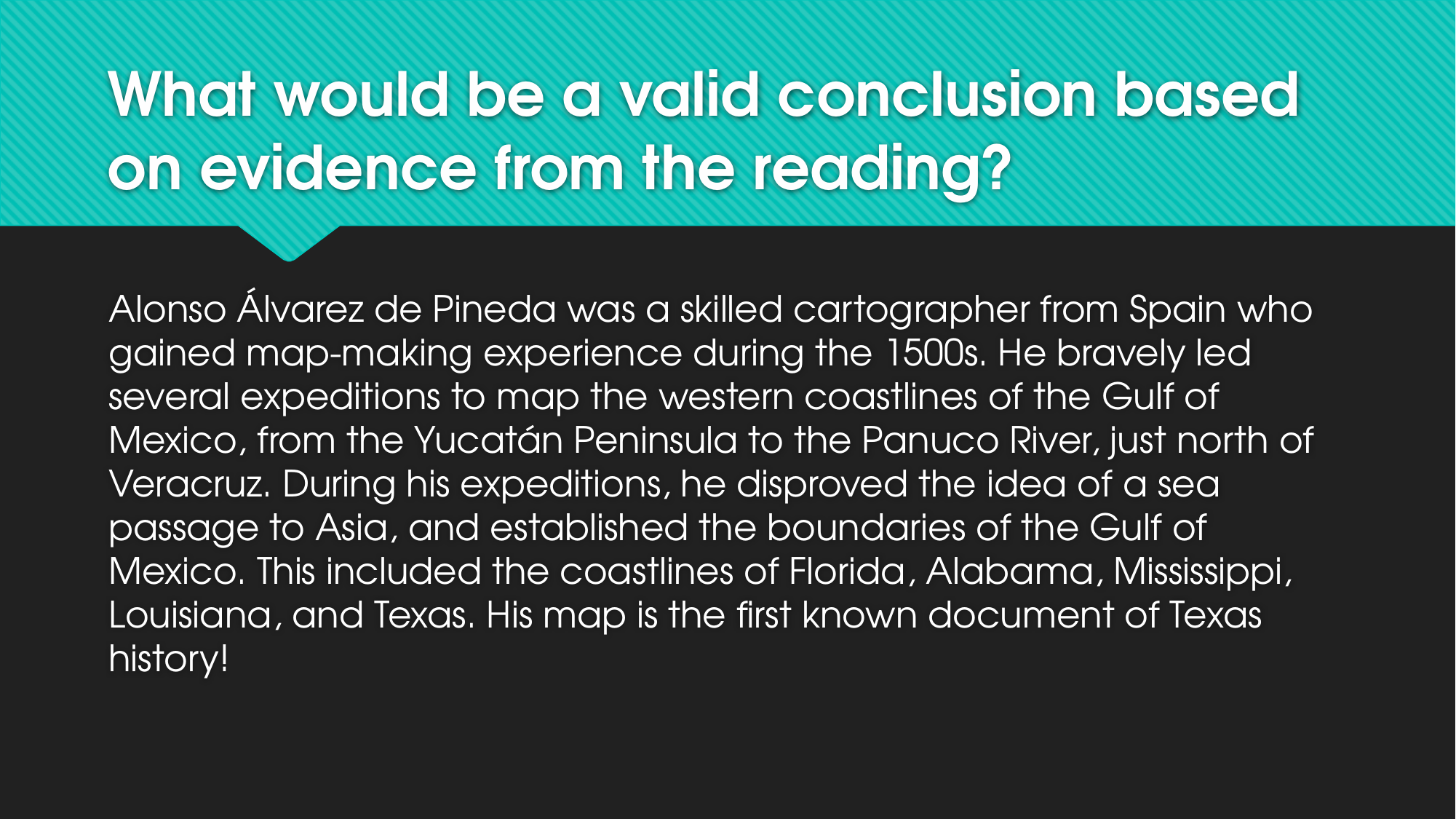

# What would be a valid conclusion based on evidence from the reading?
Alonso Álvarez de Pineda was a skilled cartographer from Spain who gained map-making experience during the 1500s. He bravely led several expeditions to map the western coastlines of the Gulf of Mexico, from the Yucatán Peninsula to the Panuco River, just north of Veracruz. During his expeditions, he disproved the idea of a sea passage to Asia, and established the boundaries of the Gulf of Mexico. This included the coastlines of Florida, Alabama, Mississippi, Louisiana, and Texas. His map is the first known document of Texas history!